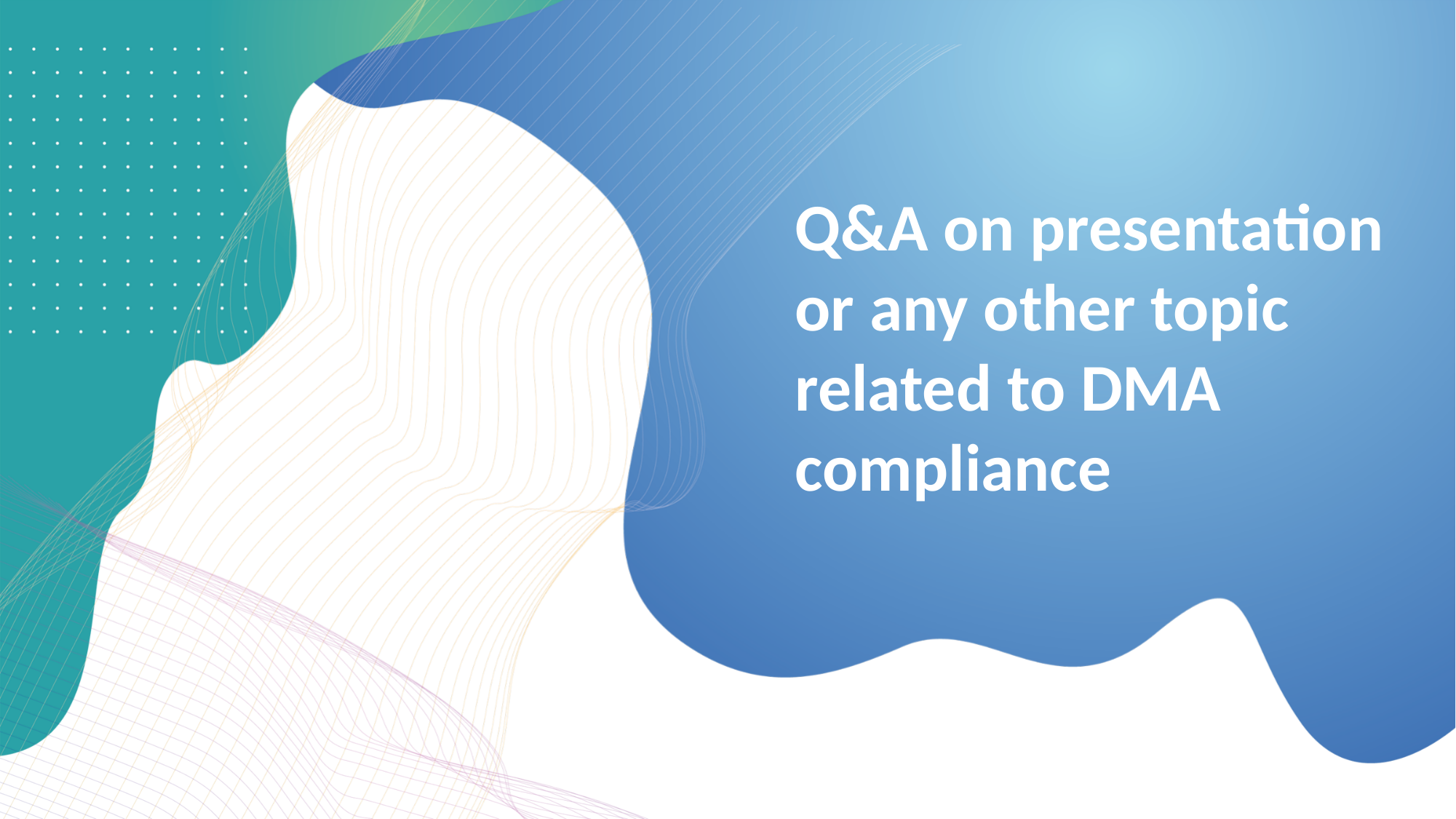

Q&A on presentation or any other topic related to DMA compliance